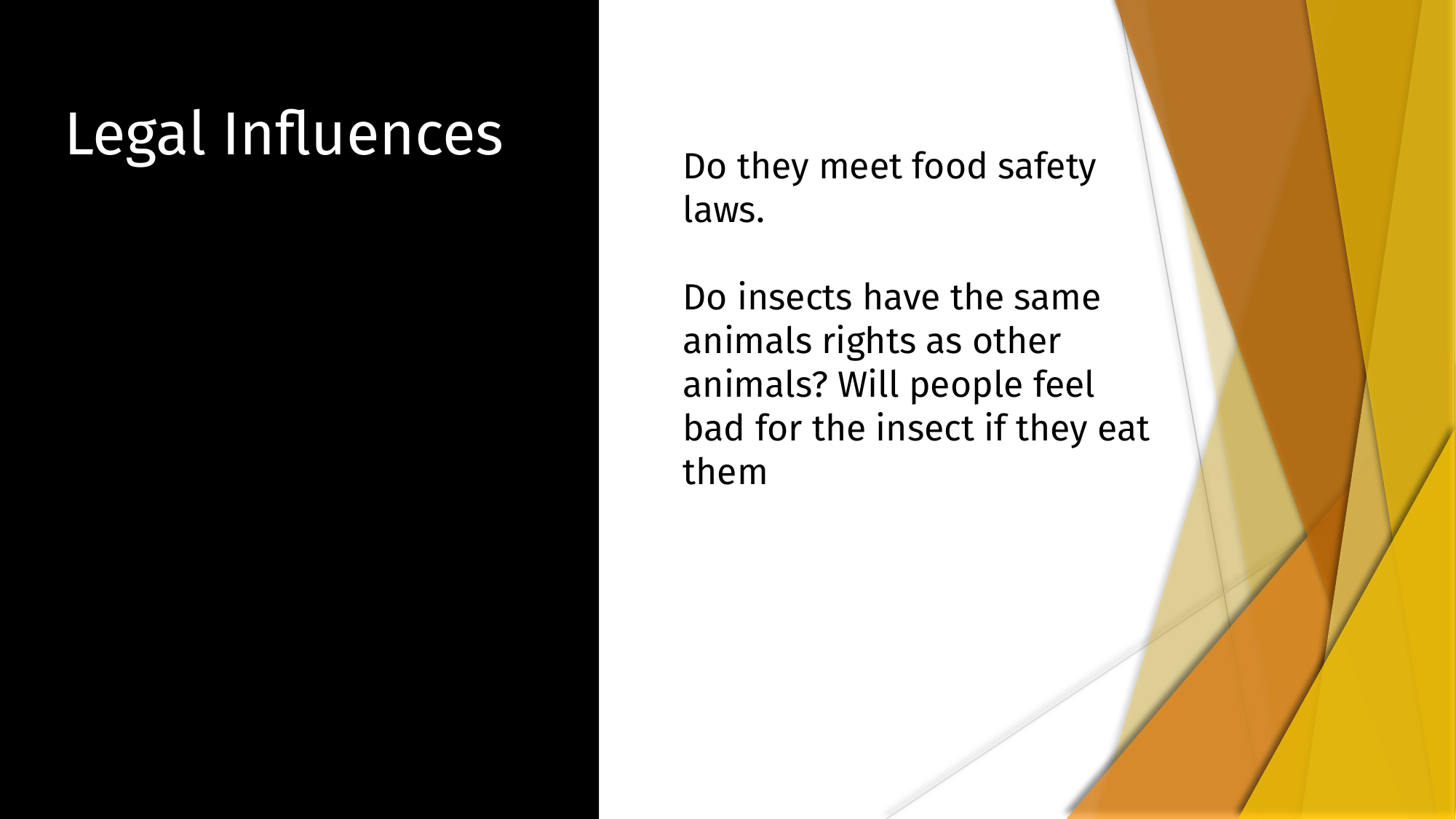

# Legal Influences
Do they meet food safety laws.
Do insects have the same animals rights as other animals? Will people feel bad for the insect if they eat them